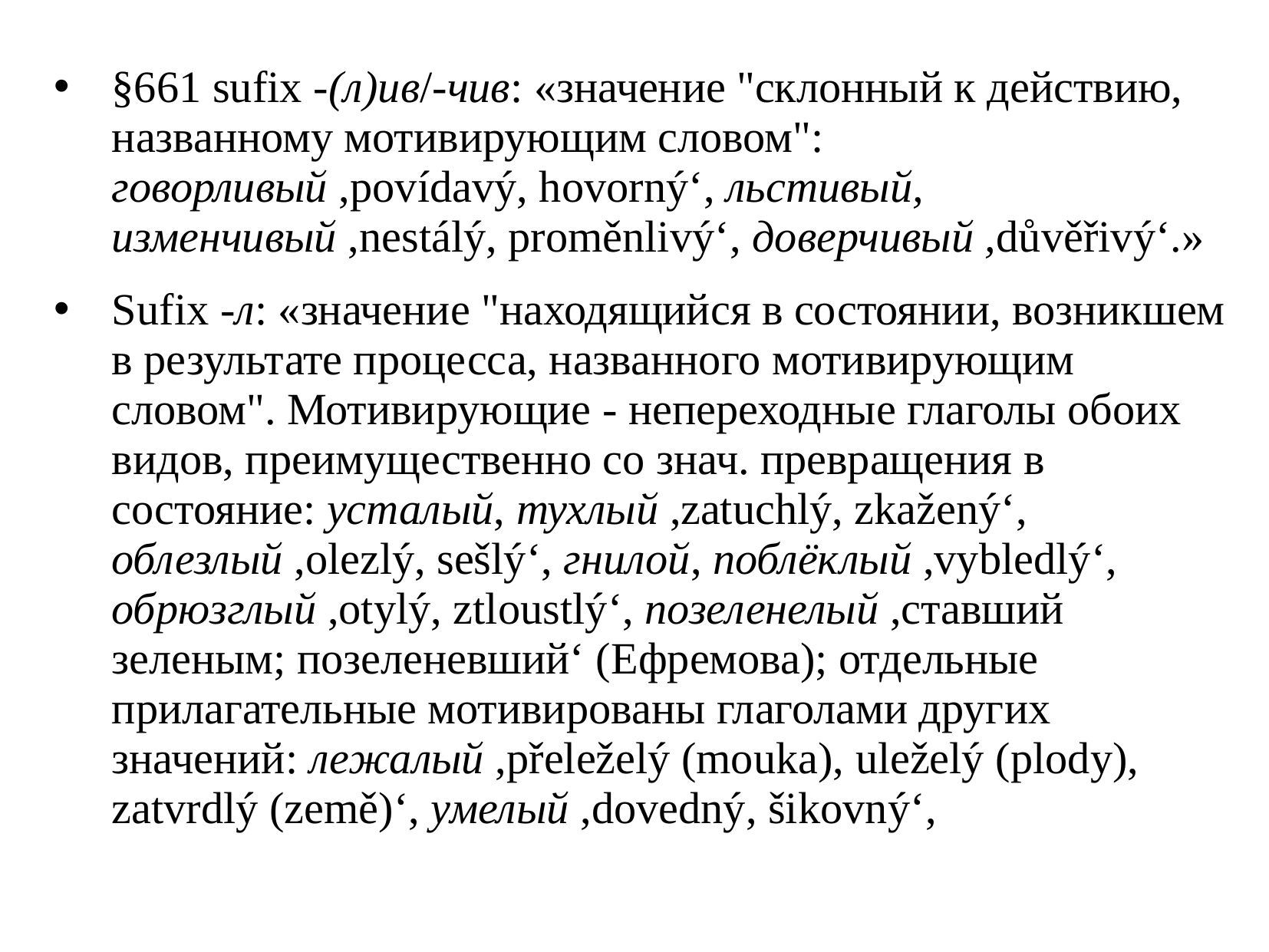

§661 sufix -(л)ив/-чив: «значение "склонный к действию, названному мотивирующим словом": говорливый ,povídavý, hovorný‘, льстивый, изменчивый ,nestálý, proměnlivý‘, доверчивый ,důvěřivý‘.»
Sufix -л: «значение "находящийся в состоянии, возникшем в результате процесса, названного мотивирующим словом". Мотивирующие - непереходные глаголы обоих видов, преимущественно со знач. превращения в состояние: усталый, тухлый ,zatuchlý, zkažený‘, облезлый ,olezlý, sešlý‘, гнилой, поблёклый ,vybledlý‘, обрюзглый ,otylý, ztloustlý‘, позеленелый ,ставший зеленым; позеленевший‘ (Ефремова); отдельные прилагательные мотивированы глаголами других значений: лежалый ,přeleželý (mouka), uleželý (plody), zatvrdlý (země)‘, умелый ,dovedný, šikovný‘,